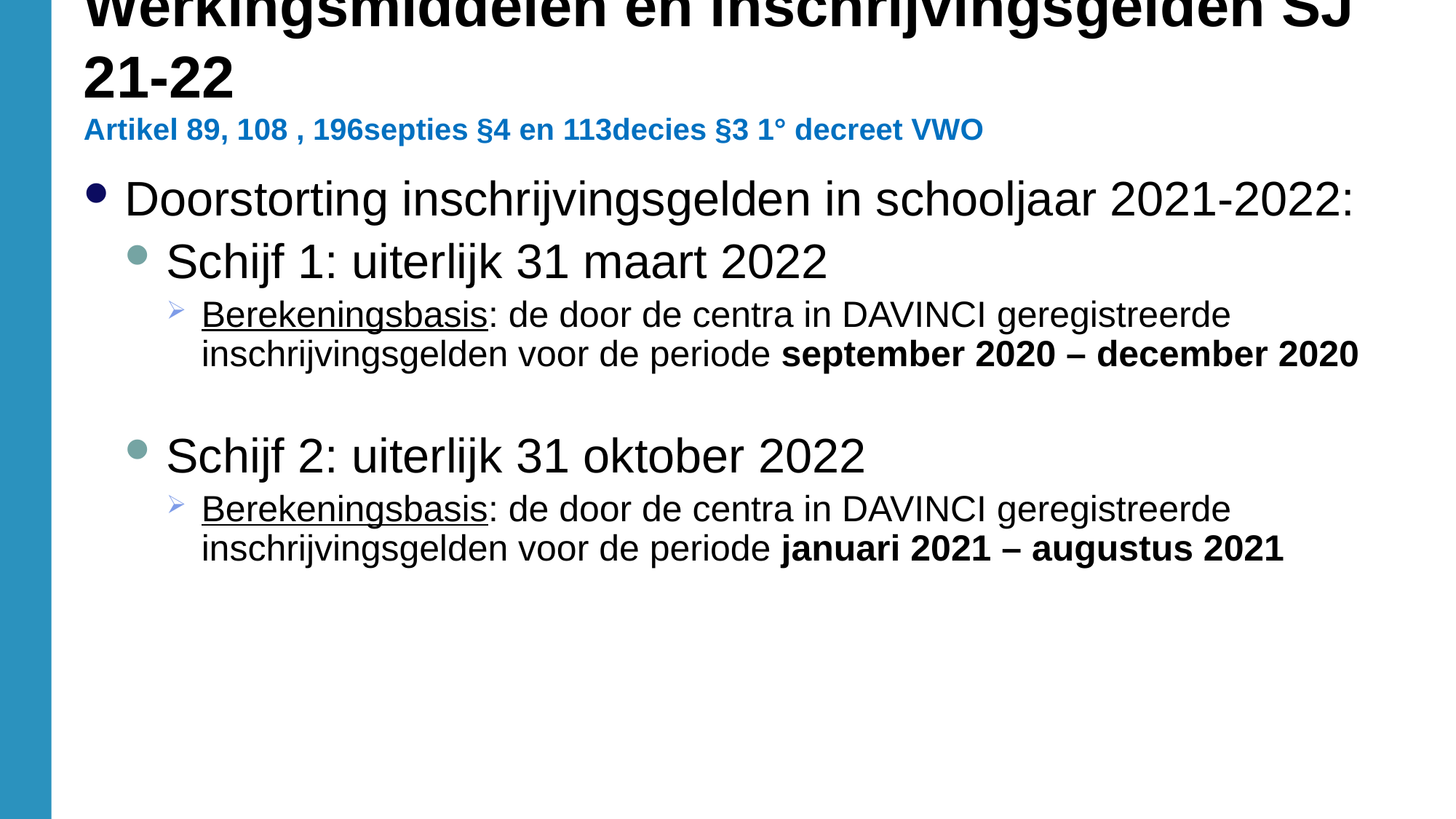

Werkingsmiddelen en inschrijvingsgelden SJ 21-22
Artikel 89, 108 , 196septies §4 en 113decies §3 1° decreet VWO
Doorstorting inschrijvingsgelden in schooljaar 2021-2022:
Schijf 1: uiterlijk 31 maart 2022
Berekeningsbasis: de door de centra in DAVINCI geregistreerde inschrijvingsgelden voor de periode september 2020 – december 2020

Schijf 2: uiterlijk 31 oktober 2022
Berekeningsbasis: de door de centra in DAVINCI geregistreerde inschrijvingsgelden voor de periode januari 2021 – augustus 2021